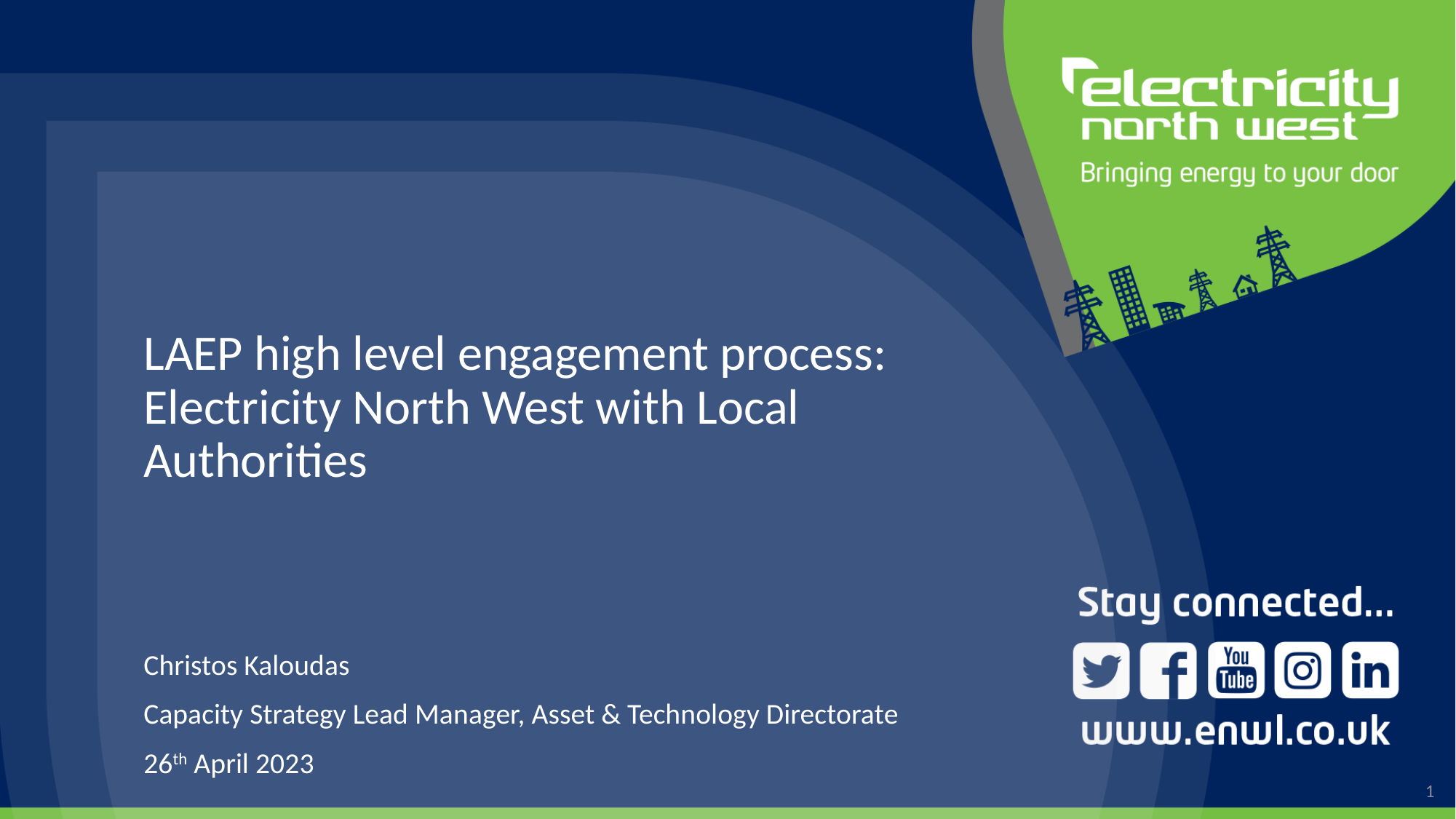

# LAEP high level engagement process: Electricity North West with Local Authorities
Christos Kaloudas
Capacity Strategy Lead Manager, Asset & Technology Directorate
26th April 2023
1